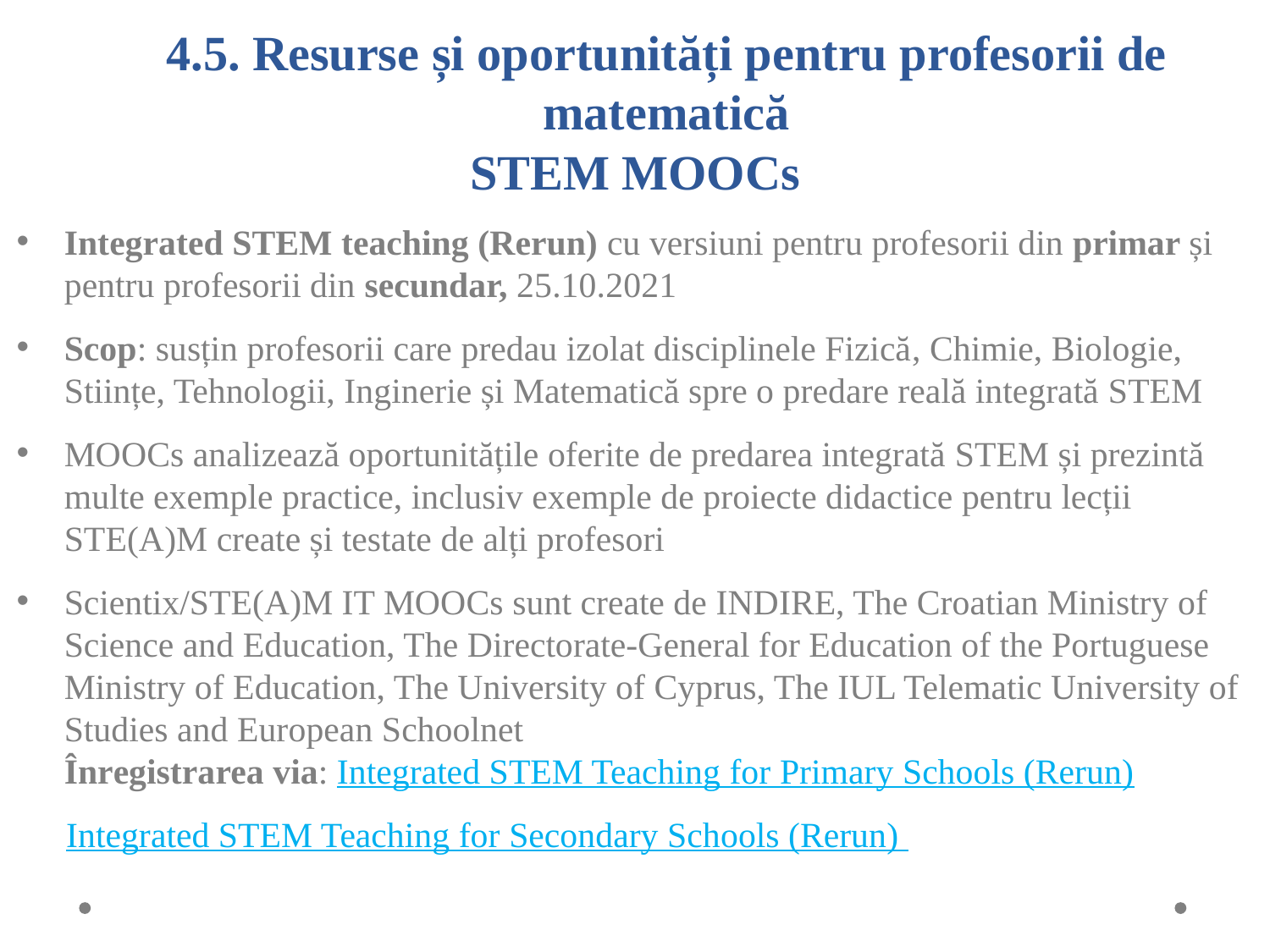

4.5. Resurse și oportunități pentru profesorii de matematică
# STEM MOOCs
Integrated STEM teaching (Rerun) cu versiuni pentru profesorii din primar și pentru profesorii din secundar, 25.10.2021
Scop: susțin profesorii care predau izolat disciplinele Fizică, Chimie, Biologie, Stiințe, Tehnologii, Inginerie și Matematică spre o predare reală integrată STEM
MOOCs analizează oportunitățile oferite de predarea integrată STEM și prezintă multe exemple practice, inclusiv exemple de proiecte didactice pentru lecții STE(A)M create și testate de alți profesori
Scientix/STE(A)M IT MOOCs sunt create de INDIRE, The Croatian Ministry of Science and Education, The Directorate-General for Education of the Portuguese Ministry of Education, The University of Cyprus, The IUL Telematic University of Studies and European Schoolnet
Înregistrarea via: Integrated STEM Teaching for Primary Schools (Rerun)
Integrated STEM Teaching for Secondary Schools (Rerun)